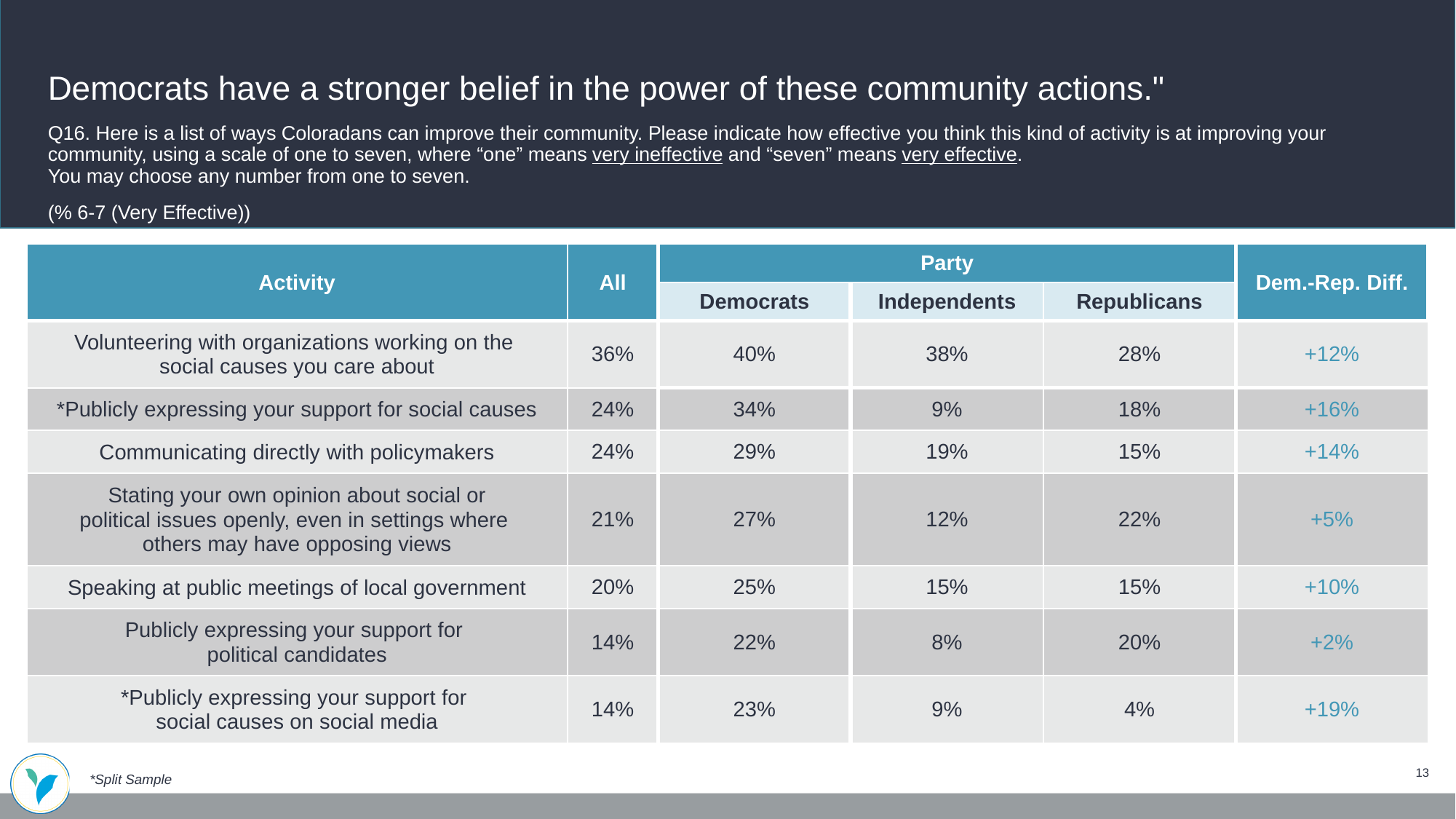

Democrats have a stronger belief in the power of these community actions."
Q16. Here is a list of ways Coloradans can improve their community. Please indicate how effective you think this kind of activity is at improving your community, using a scale of one to seven, where “one” means very ineffective and “seven” means very effective.
You may choose any number from one to seven.
(% 6-7 (Very Effective))
| Activity | All | Party |  |  | Dem.-Rep. Diff. |
| --- | --- | --- | --- | --- | --- |
|  |  | Democrats | Independents | Republicans |  |
| Volunteering with organizations working on the social causes you care about | 36% | 40% | 38% | 28% | +12% |
| \*Publicly expressing your support for social causes | 24% | 34% | 9% | 18% | +16% |
| Communicating directly with policymakers | 24% | 29% | 19% | 15% | +14% |
| Stating your own opinion about social or political issues openly, even in settings where others may have opposing views | 21% | 27% | 12% | 22% | +5% |
| Speaking at public meetings of local government | 20% | 25% | 15% | 15% | +10% |
| Publicly expressing your support for political candidates | 14% | 22% | 8% | 20% | +2% |
| \*Publicly expressing your support for social causes on social media | 14% | 23% | 9% | 4% | +19% |
13
*Split Sample